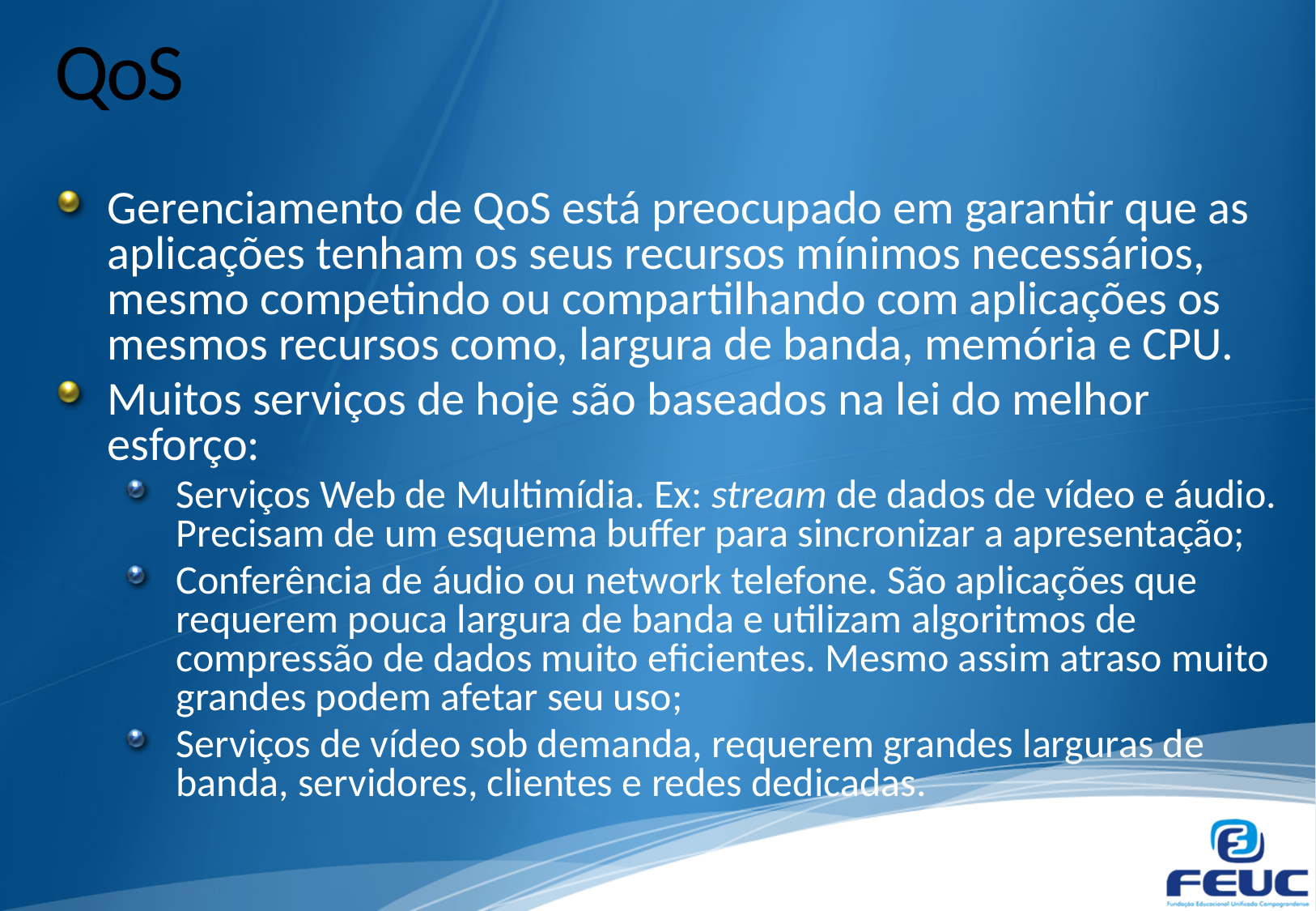

# QoS
Gerenciamento de QoS está preocupado em garantir que as aplicações tenham os seus recursos mínimos necessários, mesmo competindo ou compartilhando com aplicações os mesmos recursos como, largura de banda, memória e CPU.
Muitos serviços de hoje são baseados na lei do melhor esforço:
Serviços Web de Multimídia. Ex: stream de dados de vídeo e áudio. Precisam de um esquema buffer para sincronizar a apresentação;
Conferência de áudio ou network telefone. São aplicações que requerem pouca largura de banda e utilizam algoritmos de compressão de dados muito eficientes. Mesmo assim atraso muito grandes podem afetar seu uso;
Serviços de vídeo sob demanda, requerem grandes larguras de banda, servidores, clientes e redes dedicadas.